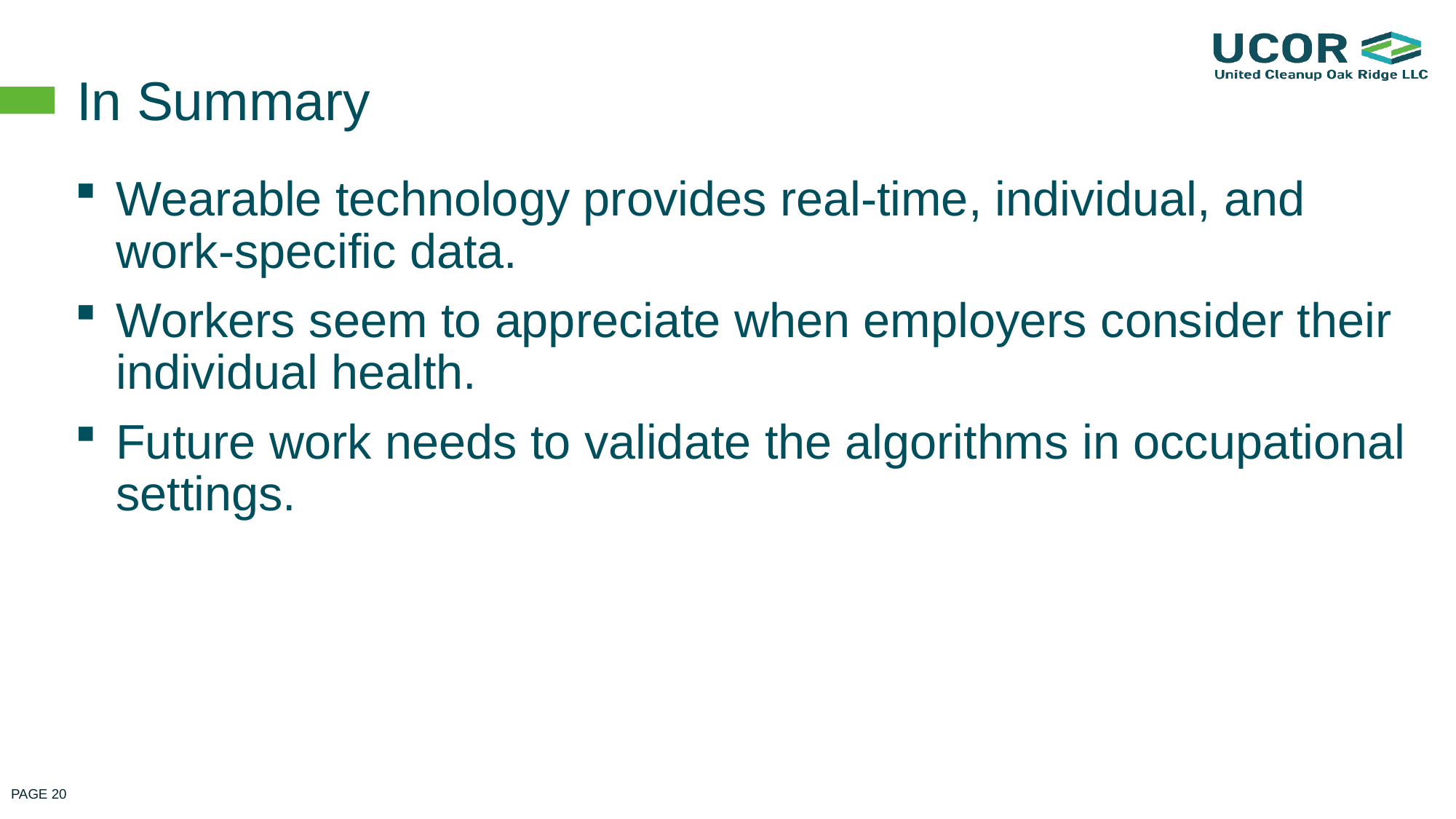

# In Summary
Wearable technology provides real-time, individual, and work-specific data.
Workers seem to appreciate when employers consider their individual health.
Future work needs to validate the algorithms in occupational settings.

PAGE 20